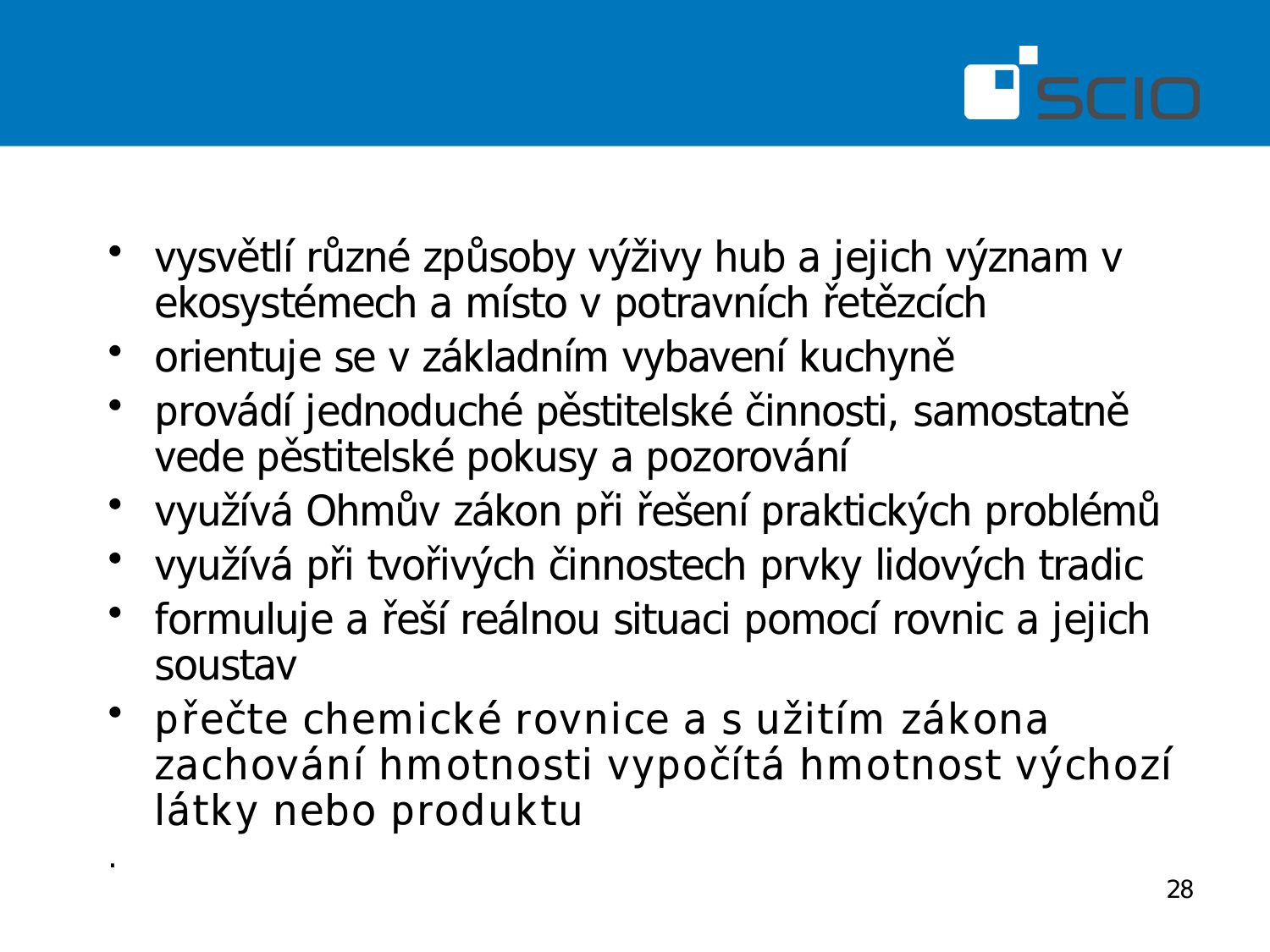

Žák po absolvování základní školy:
vysvětlí různé způsoby výživy hub a jejich význam v ekosystémech a místo v potravních řetězcích
orientuje se v základním vybavení kuchyně
provádí jednoduché pěstitelské činnosti, samostatně vede pěstitelské pokusy a pozorování
využívá Ohmův zákon při řešení praktických problémů
využívá při tvořivých činnostech prvky lidových tradic
formuluje a řeší reálnou situaci pomocí rovnic a jejich soustav
přečte chemické rovnice a s užitím zákona zachování hmotnosti vypočítá hmotnost výchozí látky nebo produktu
.
28